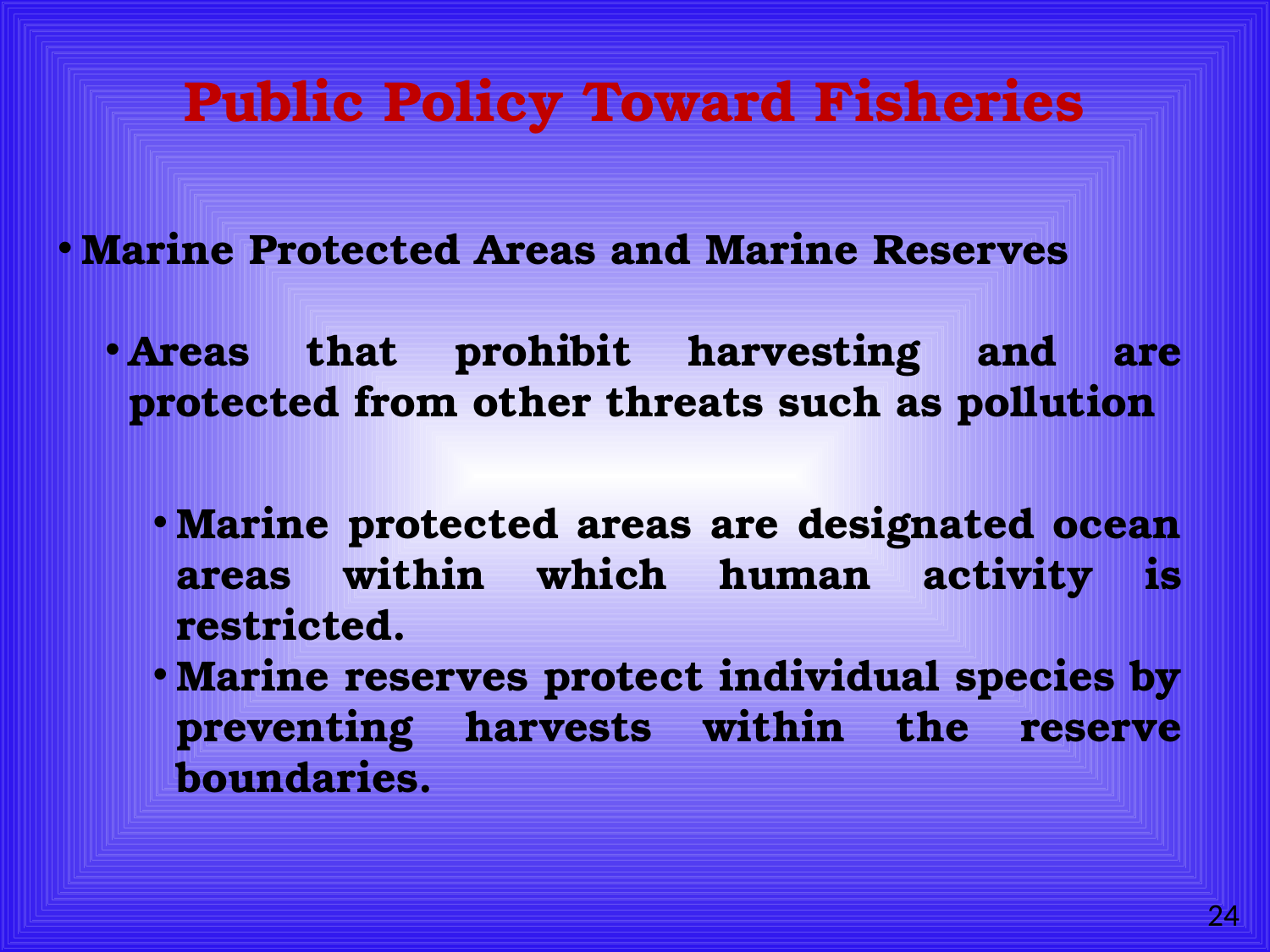

# Public Policy Toward Fisheries
Marine Protected Areas and Marine Reserves

Areas that prohibit harvesting and are protected from other threats such as pollution

Marine protected areas are designated ocean areas within which human activity is restricted.
Marine reserves protect individual species by preventing harvests within the reserve boundaries.